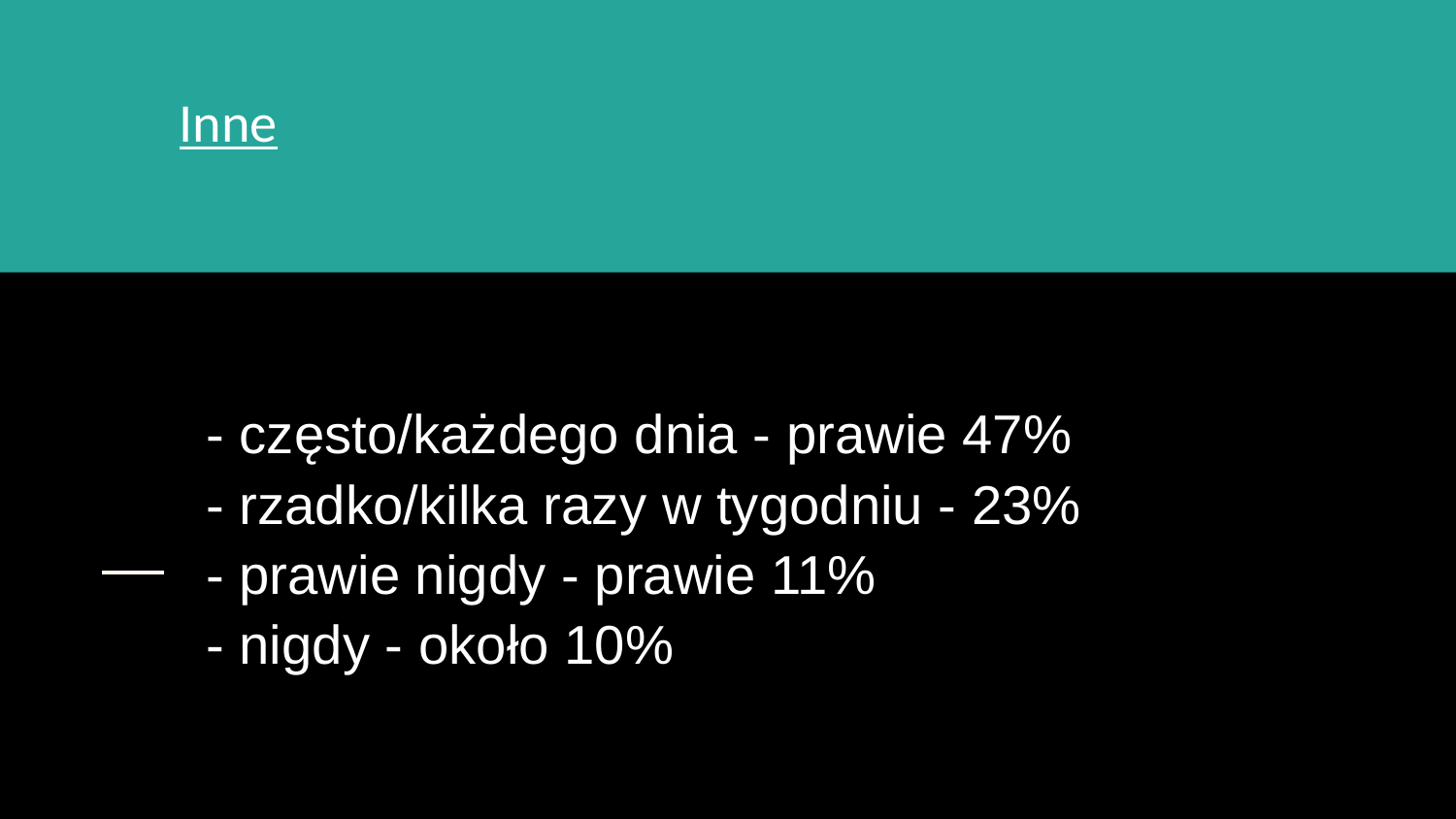

Inne

# - często/każdego dnia - prawie 47%
- rzadko/kilka razy w tygodniu - 23%
- prawie nigdy - prawie 11%
- nigdy - około 10%